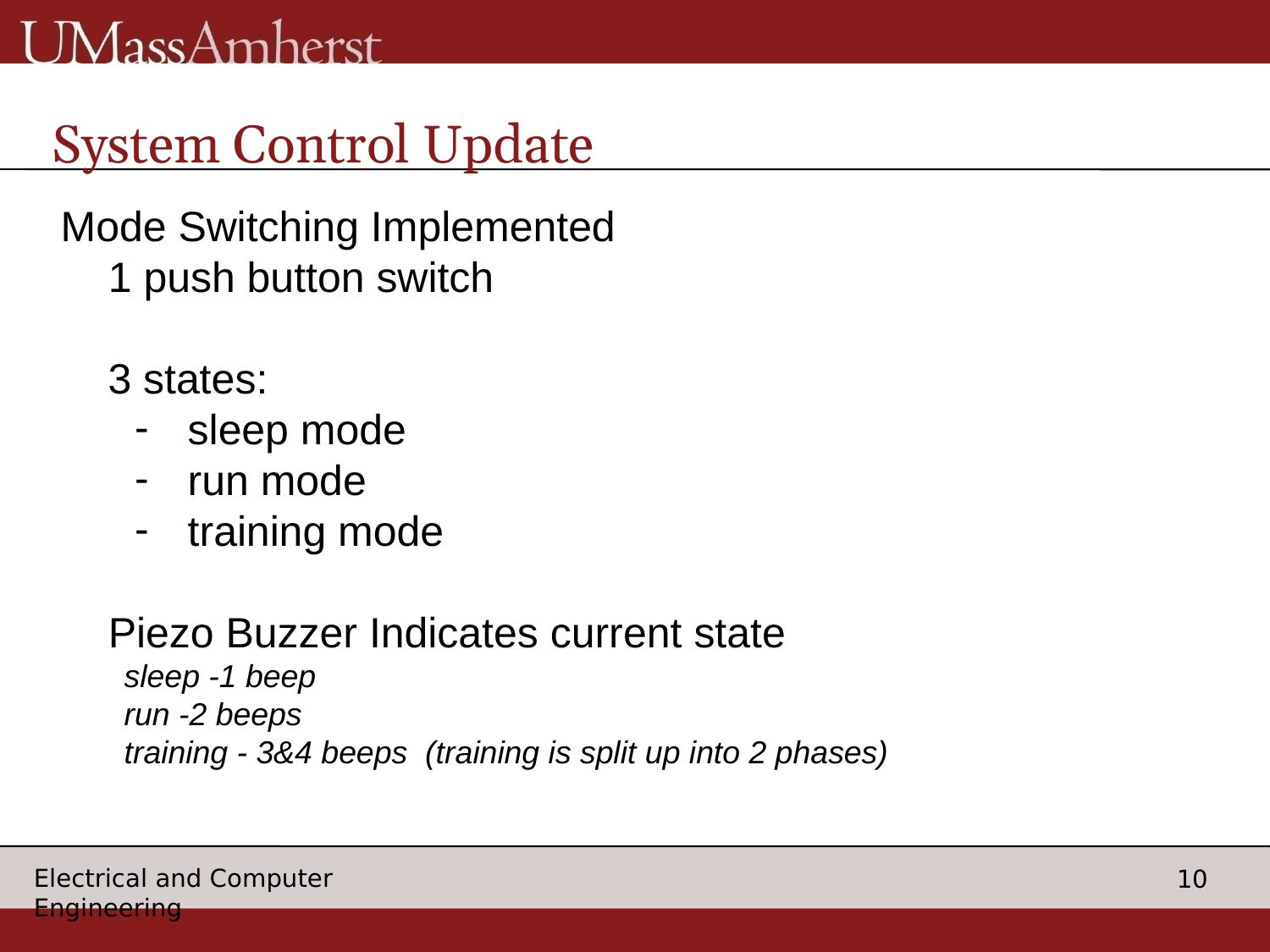

# System Control Update
Mode Switching Implemented
	1 push button switch

    3 states:
sleep mode
run mode
training mode

	Piezo Buzzer Indicates current state
sleep -1 beep
run -2 beeps
training - 3&4 beeps  (training is split up into 2 phases)